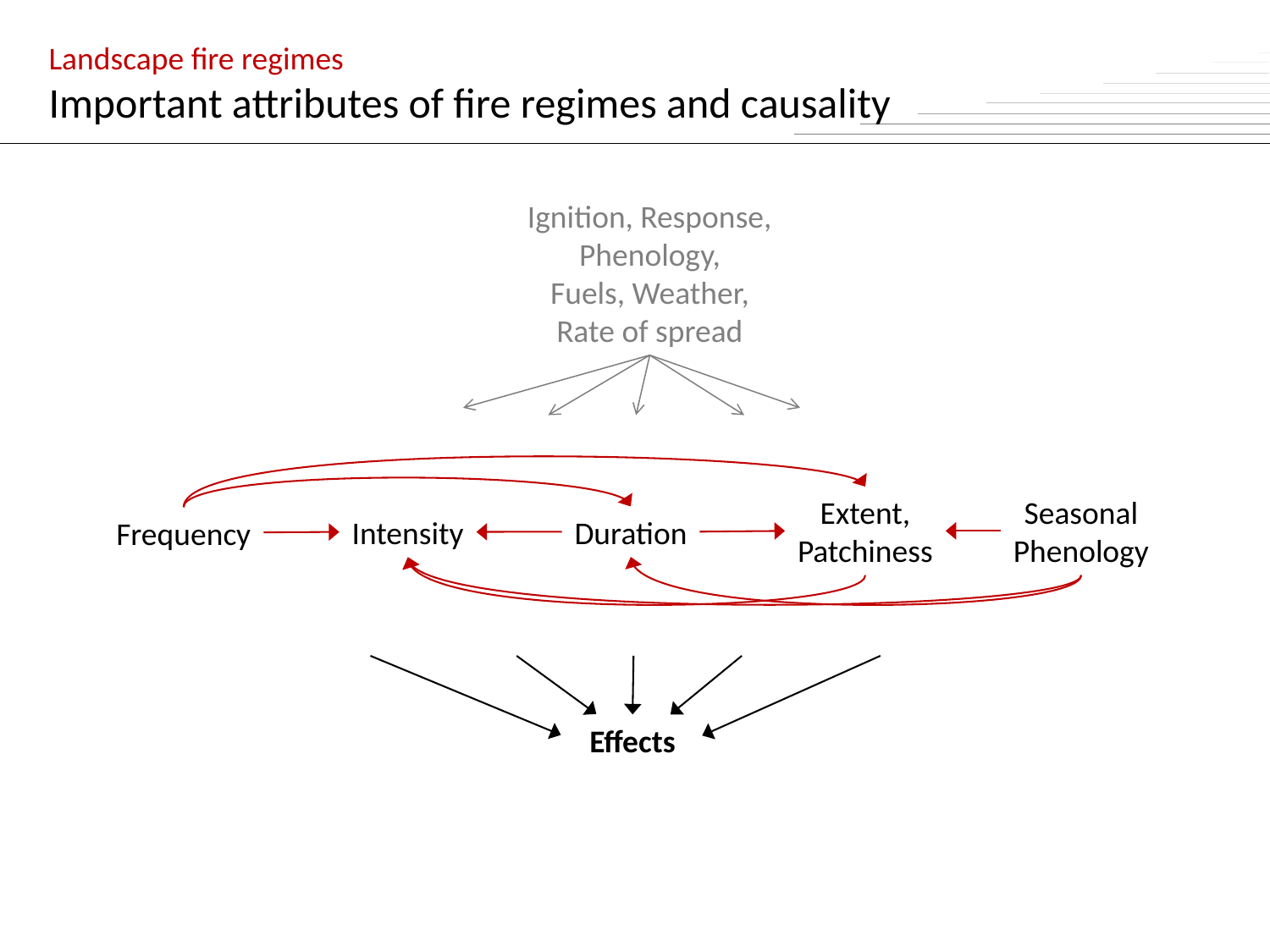

Landscape fire regimes
Important attributes of fire regimes and causality
Ignition, Response,
Phenology,
Fuels, Weather,
Rate of spread
Extent,
Patchiness
Seasonal
Phenology
Duration
Intensity
Frequency
Effects